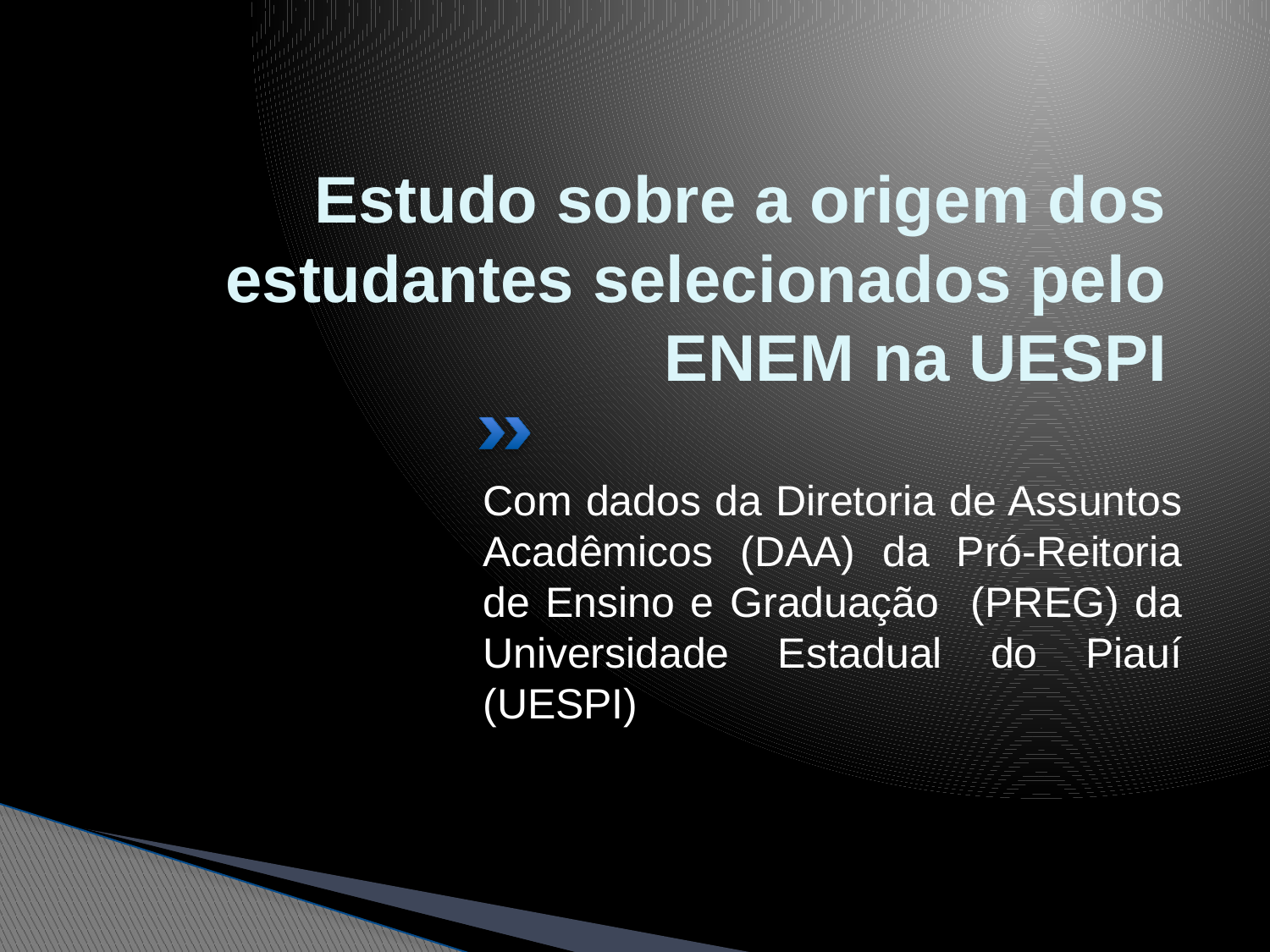

# Estudo sobre a origem dos estudantes selecionados pelo ENEM na UESPI
Com dados da Diretoria de Assuntos Acadêmicos (DAA) da Pró-Reitoria de Ensino e Graduação  (PREG) da Universidade Estadual do Piauí (UESPI)